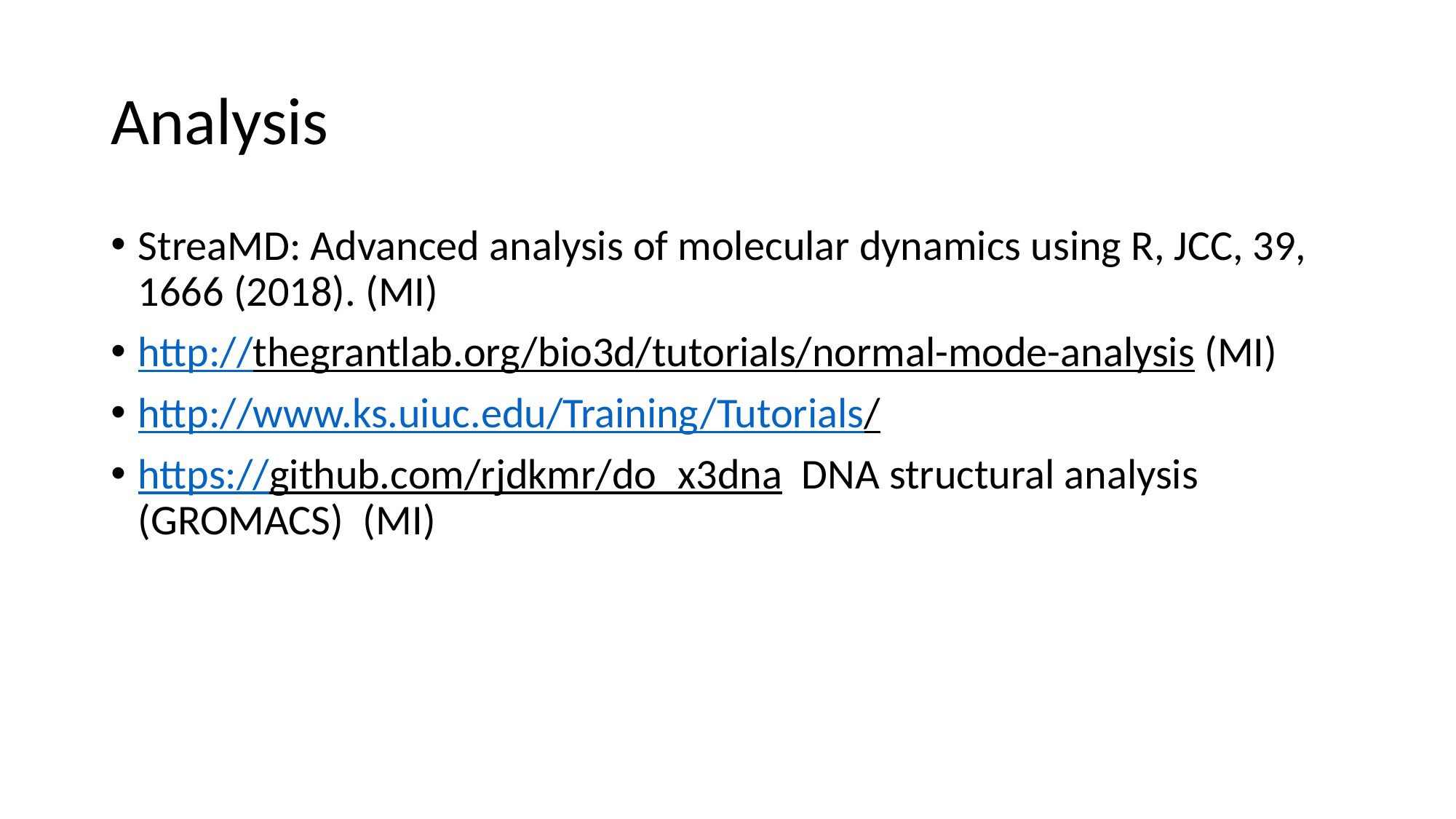

# Analysis
StreaMD: Advanced analysis of molecular dynamics using R, JCC, 39, 1666 (2018). (MI)
http://thegrantlab.org/bio3d/tutorials/normal-mode-analysis (MI)
http://www.ks.uiuc.edu/Training/Tutorials/
https://github.com/rjdkmr/do_x3dna  DNA structural analysis (GROMACS)  (MI)